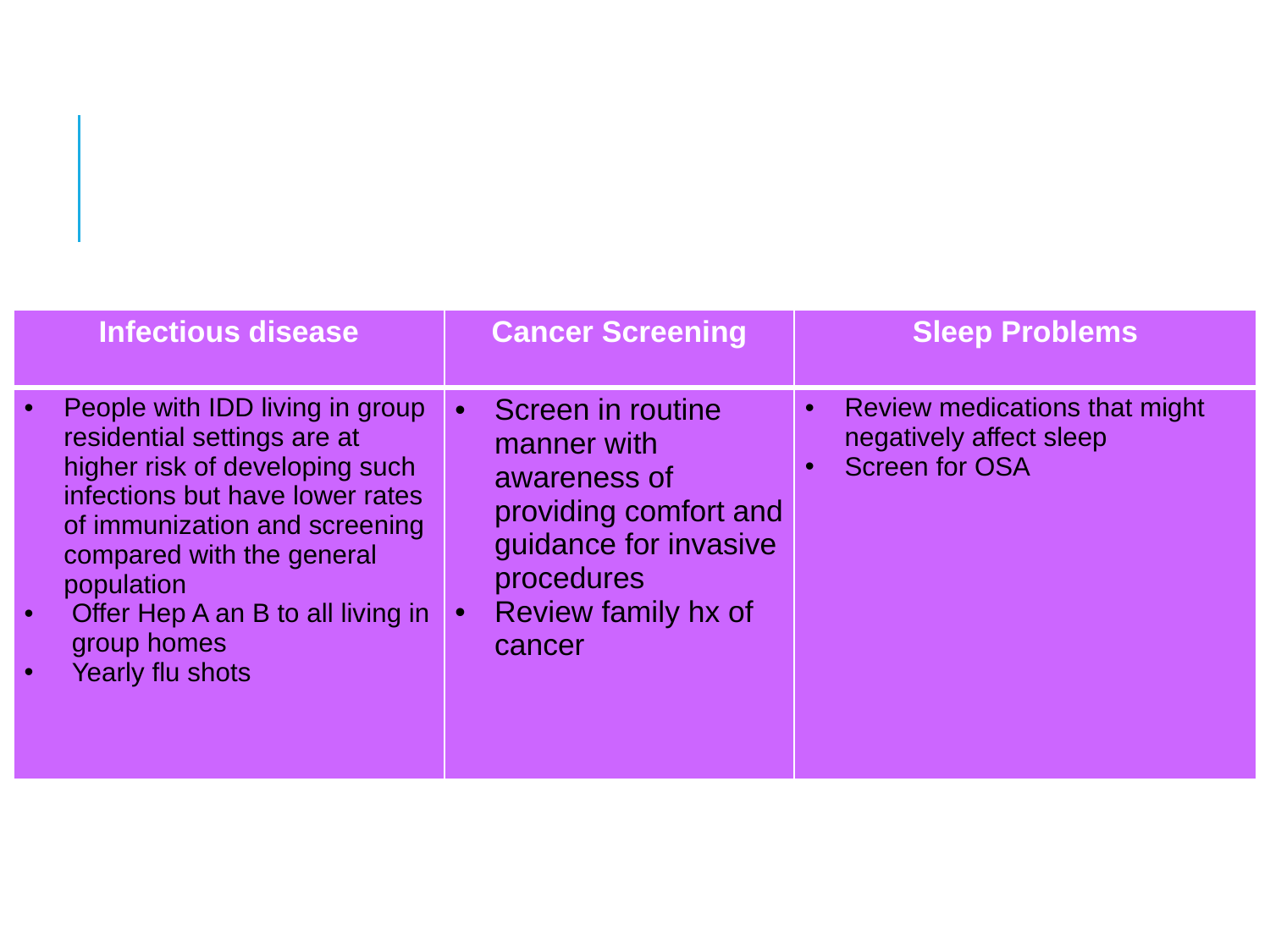

| Infectious disease | Cancer Screening | Sleep Problems |
| --- | --- | --- |
| People with IDD living in group residential settings are at higher risk of developing such infections but have lower rates of immunization and screening compared with the general population Offer Hep A an B to all living in group homes Yearly flu shots | Screen in routine manner with awareness of providing comfort and guidance for invasive procedures Review family hx of cancer | Review medications that might negatively affect sleep Screen for OSA |